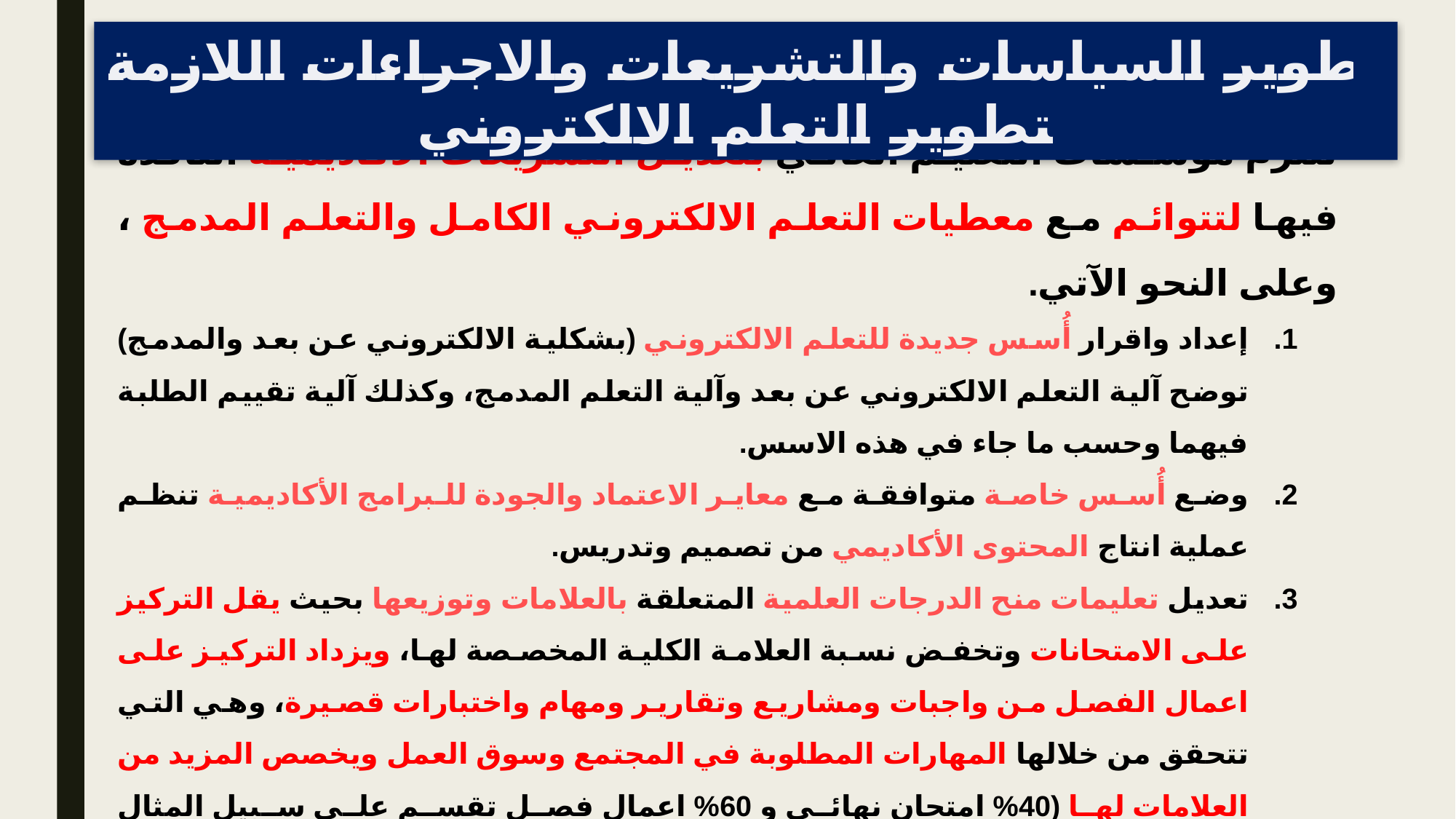

تطوير السياسات والتشريعات والاجراءات اللازمة لتطوير التعلم الالكتروني
تلتزم مؤسسات التعليم العالي بتعديل التشريعات الأكاديمية النافذة فيها لتتوائم مع معطيات التعلم الالكتروني الكامل والتعلم المدمج ، وعلى النحو الآتي.
إعداد واقرار أُسس جديدة للتعلم الالكتروني (بشكلية الالكتروني عن بعد والمدمج) توضح آلية التعلم الالكتروني عن بعد وآلية التعلم المدمج، وكذلك آلية تقييم الطلبة فيهما وحسب ما جاء في هذه الاسس.
وضع أُسس خاصة متوافقة مع معاير الاعتماد والجودة للبرامج الأكاديمية تنظم عملية انتاج المحتوى الأكاديمي من تصميم وتدريس.
تعديل تعليمات منح الدرجات العلمية المتعلقة بالعلامات وتوزيعها بحيث يقل التركيز على الامتحانات وتخفض نسبة العلامة الكلية المخصصة لها، ويزداد التركيز على اعمال الفصل من واجبات ومشاريع وتقارير ومهام واختبارات قصيرة، وهي التي تتحقق من خلالها المهارات المطلوبة في المجتمع وسوق العمل ويخصص المزيد من العلامات لها (40% امتحان نهائي و 60% اعمال فصل تقسم على سبيل المثال كالتالي: 10 علامات مشاركة و 15 علامة واجبات قصيرة و 5 علامات عروض تقديمية و 5 علامات لفيديو بصوت الطالب او الصوت والصورة معاً عن موضوع معين و 15 علامة لمشروع او ورقة بحثية و 10 علامات اختبار قصير وهكذا)، وهذا لكي يتم قياس الانشطة المتزامنه وغير المتزامنه التي يقوم بها الطلبة، على ان يتم توثيق ذلك في خطة المساق.